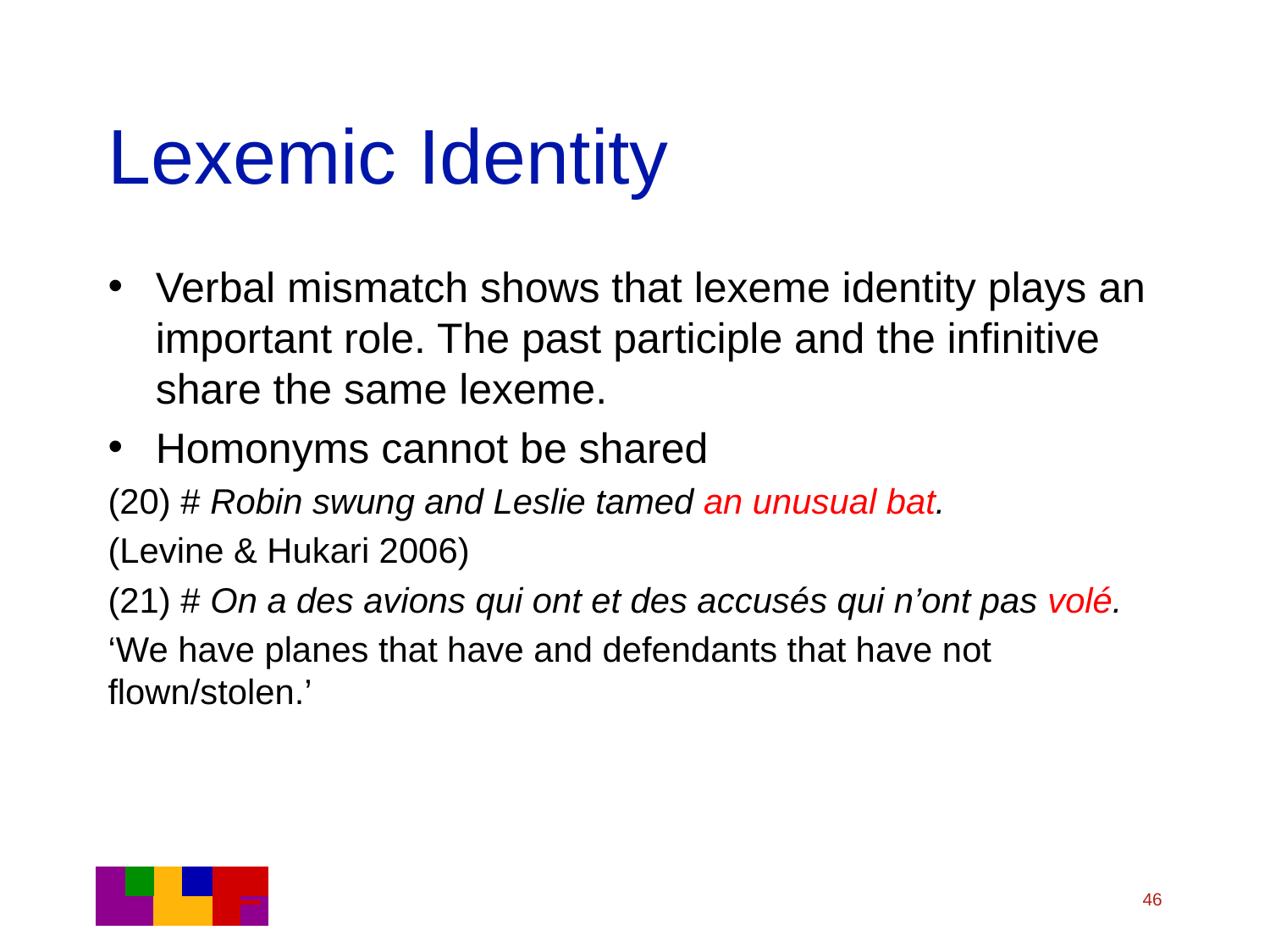

# Lexemic Identity
Verbal mismatch shows that lexeme identity plays an important role. The past participle and the infinitive share the same lexeme.
Homonyms cannot be shared
(20) # Robin swung and Leslie tamed an unusual bat.
(Levine & Hukari 2006)
(21) # On a des avions qui ont et des accusés qui n’ont pas volé.
‘We have planes that have and defendants that have not flown/stolen.’

46